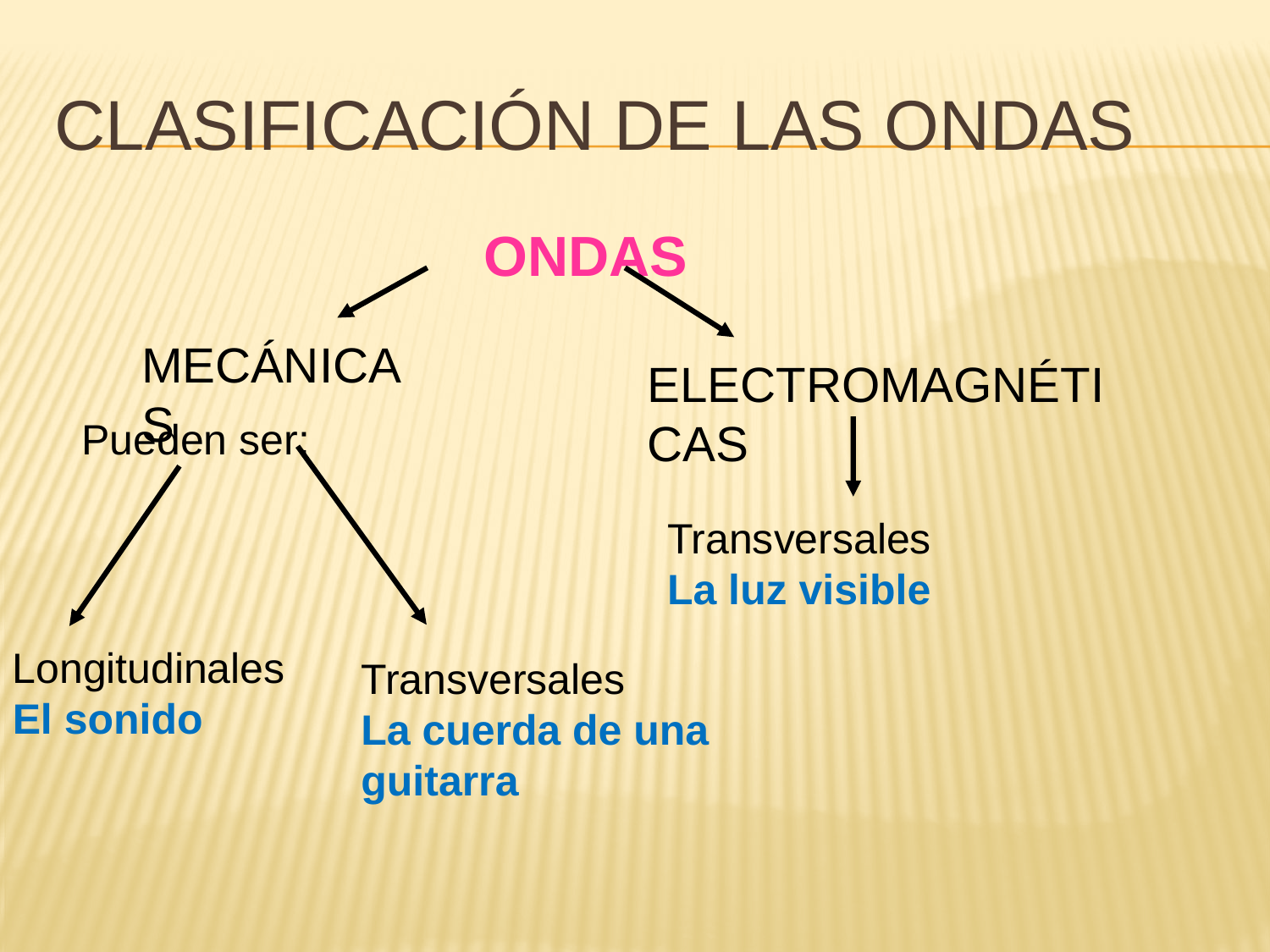

# CLASIFICACIÓN DE LAS ONDAS
				ONDAS

MECÁNICAS
ELECTROMAGNÉTICAS
Pueden ser:

Transversales
La luz visible
Longitudinales
El sonido
Transversales
La cuerda de una guitarra